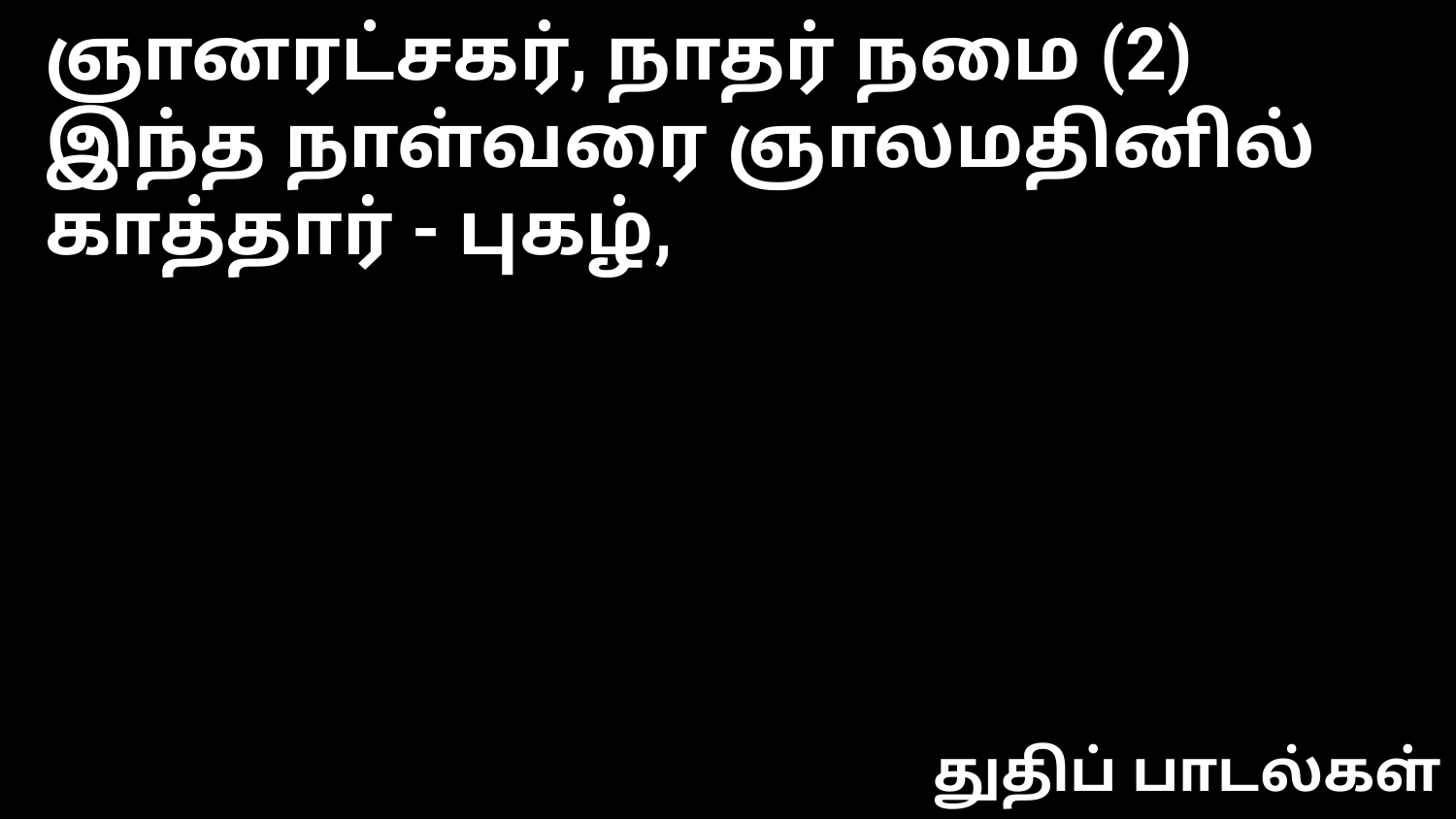

ஞானரட்சகர், நாதர் நமை (2)
இந்த நாள்வரை ஞாலமதினில் காத்தார் - புகழ்,

துதிப் பாடல்கள்